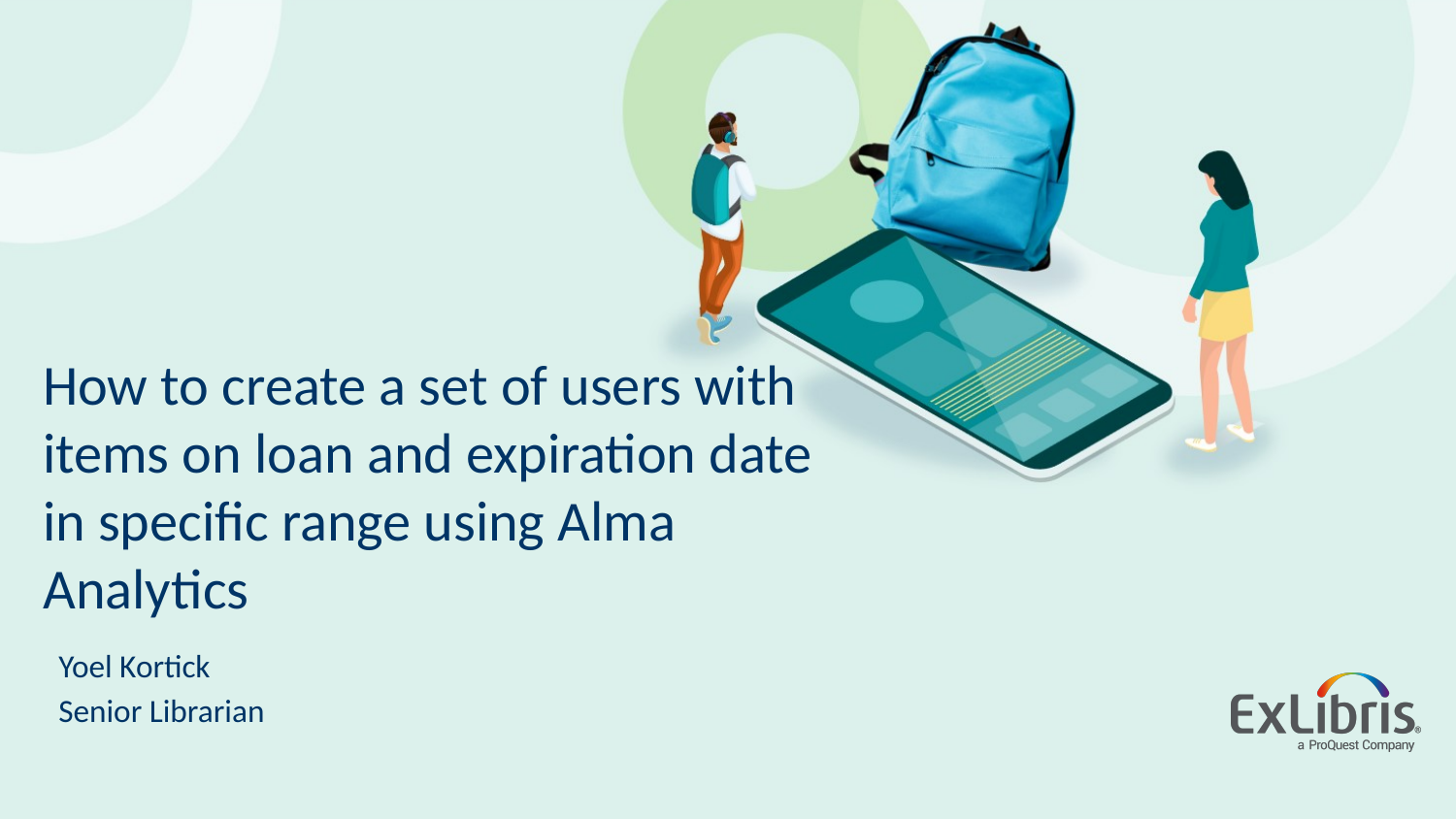

# How to create a set of users with items on loan and expiration date in specific range using Alma Analytics
Yoel Kortick
Senior Librarian